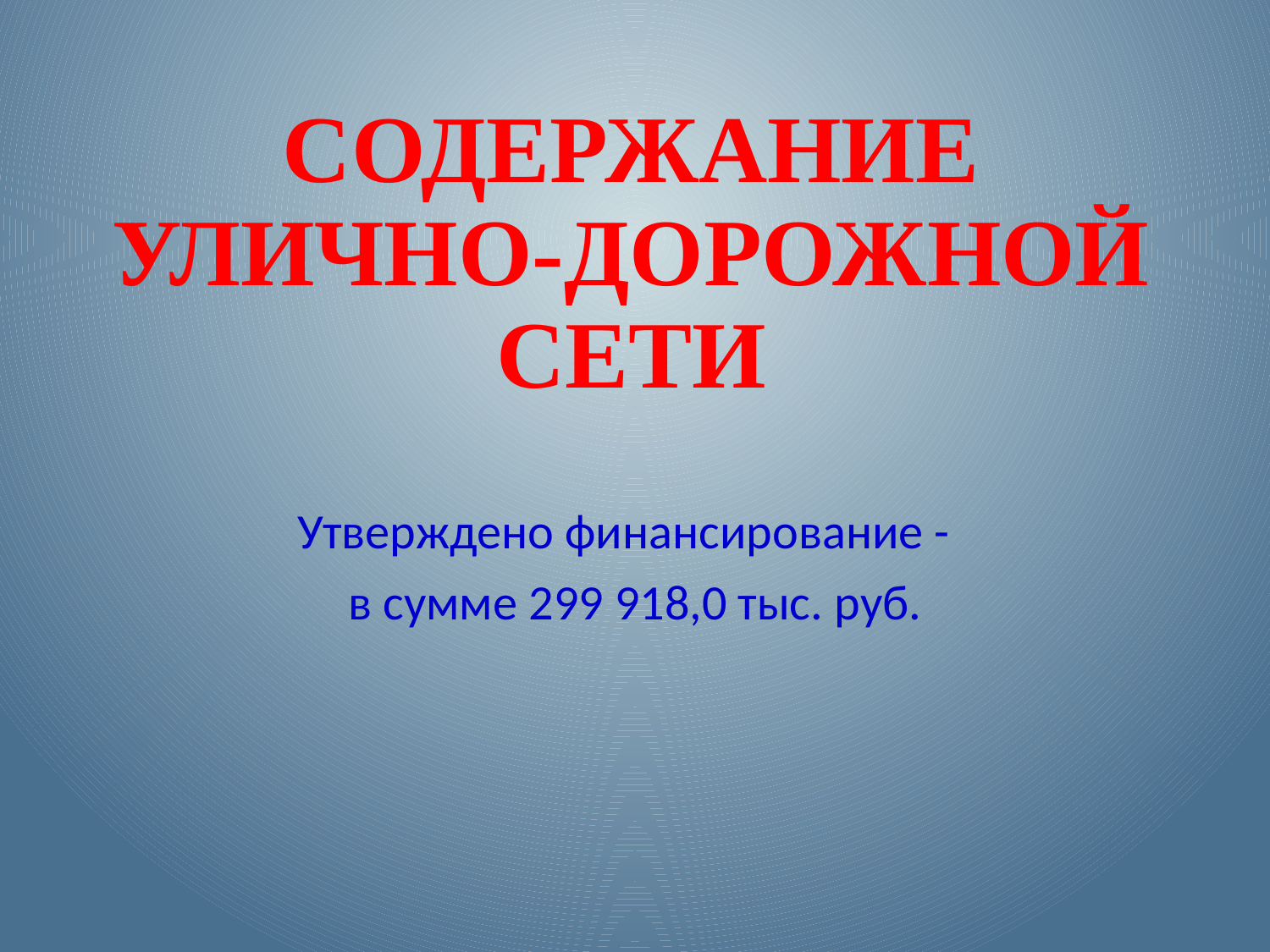

СОДЕРЖАНИЕ УЛИЧНО-ДОРОЖНОЙ СЕТИ
#
Утверждено финансирование -
в сумме 299 918,0 тыс. руб.